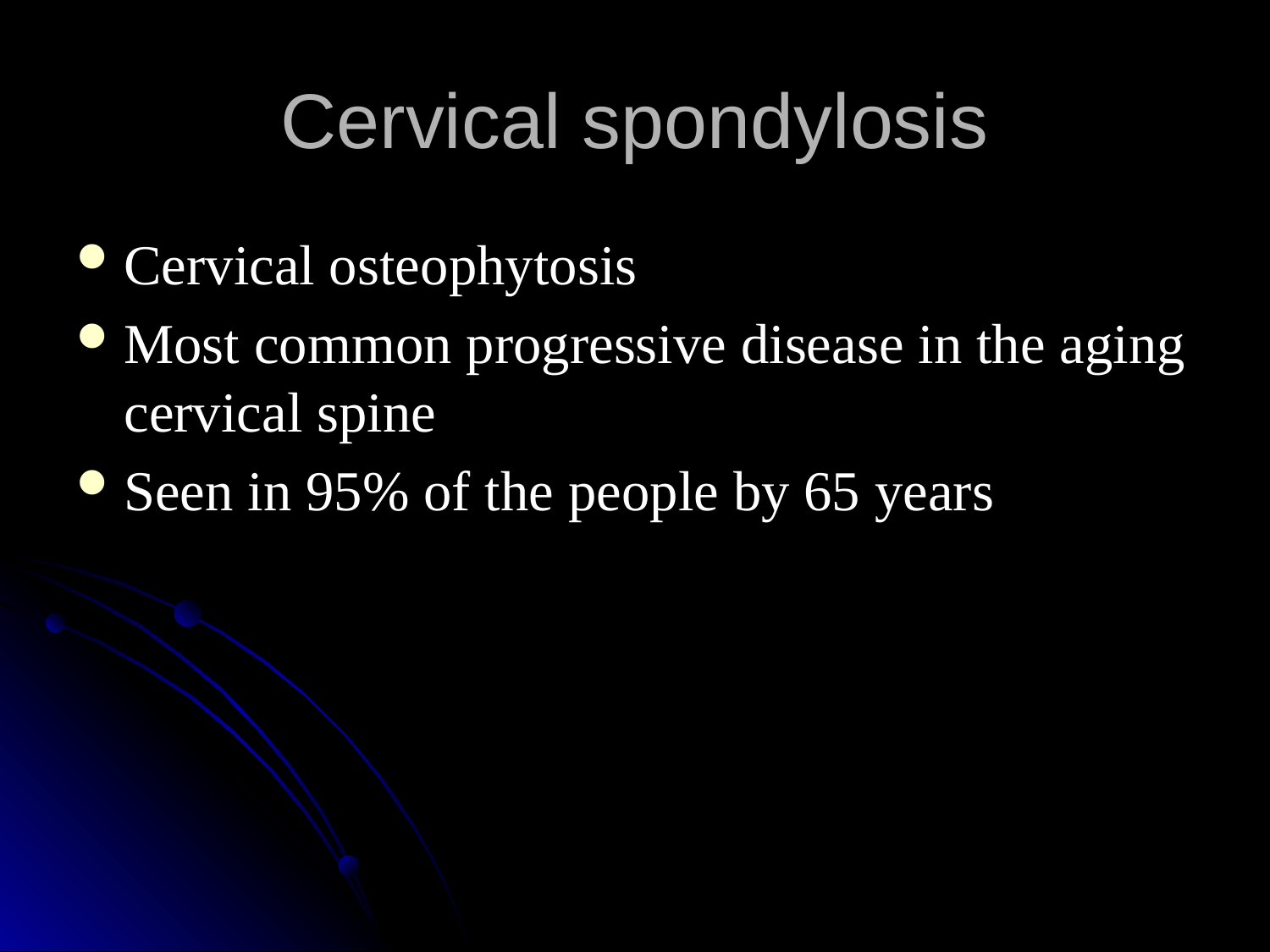

# Cervical spondylosis
Cervical osteophytosis
Most common progressive disease in the aging cervical spine
Seen in 95% of the people by 65 years